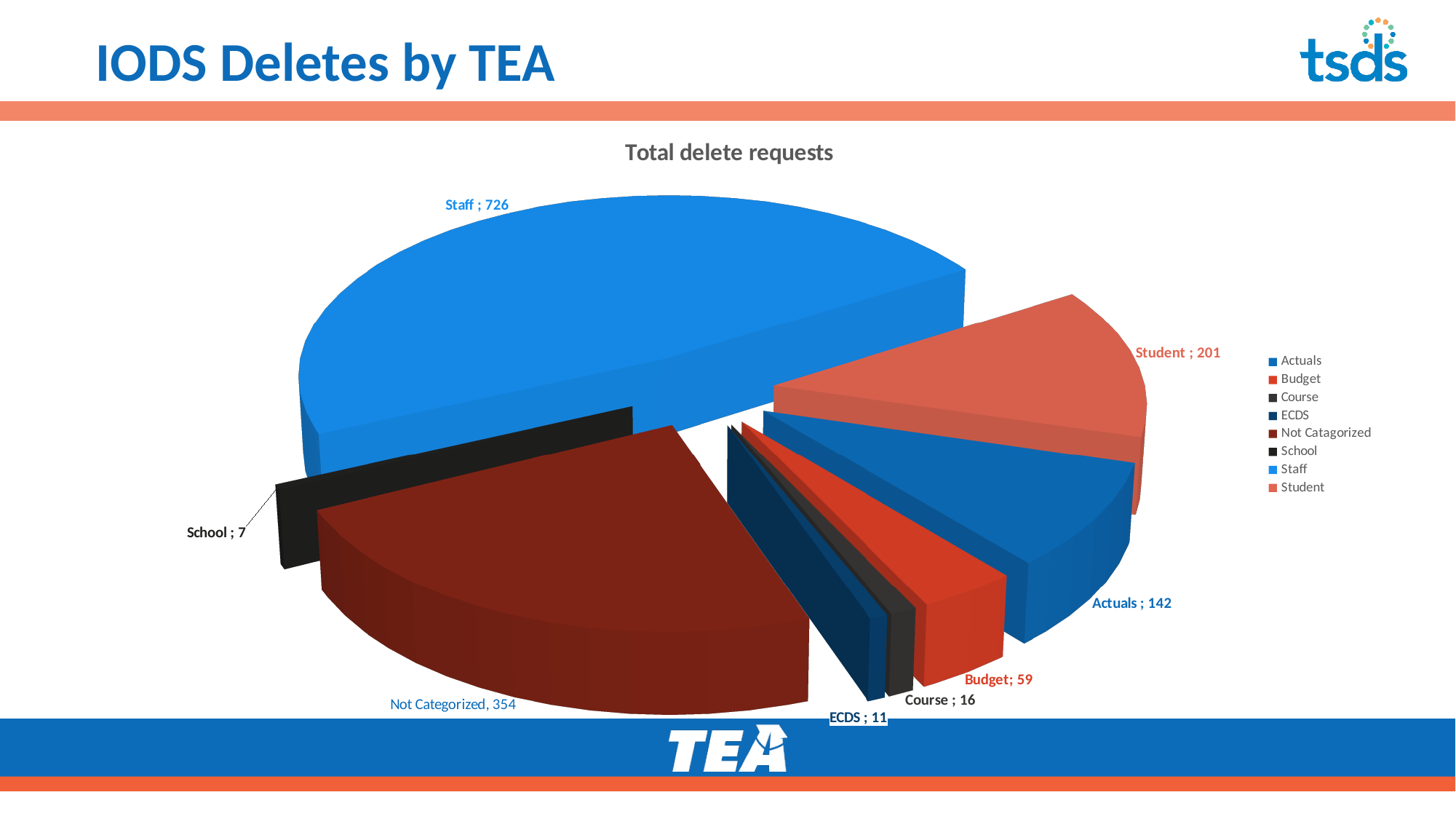

# IODS Deletes by TEA

[unsupported chart]